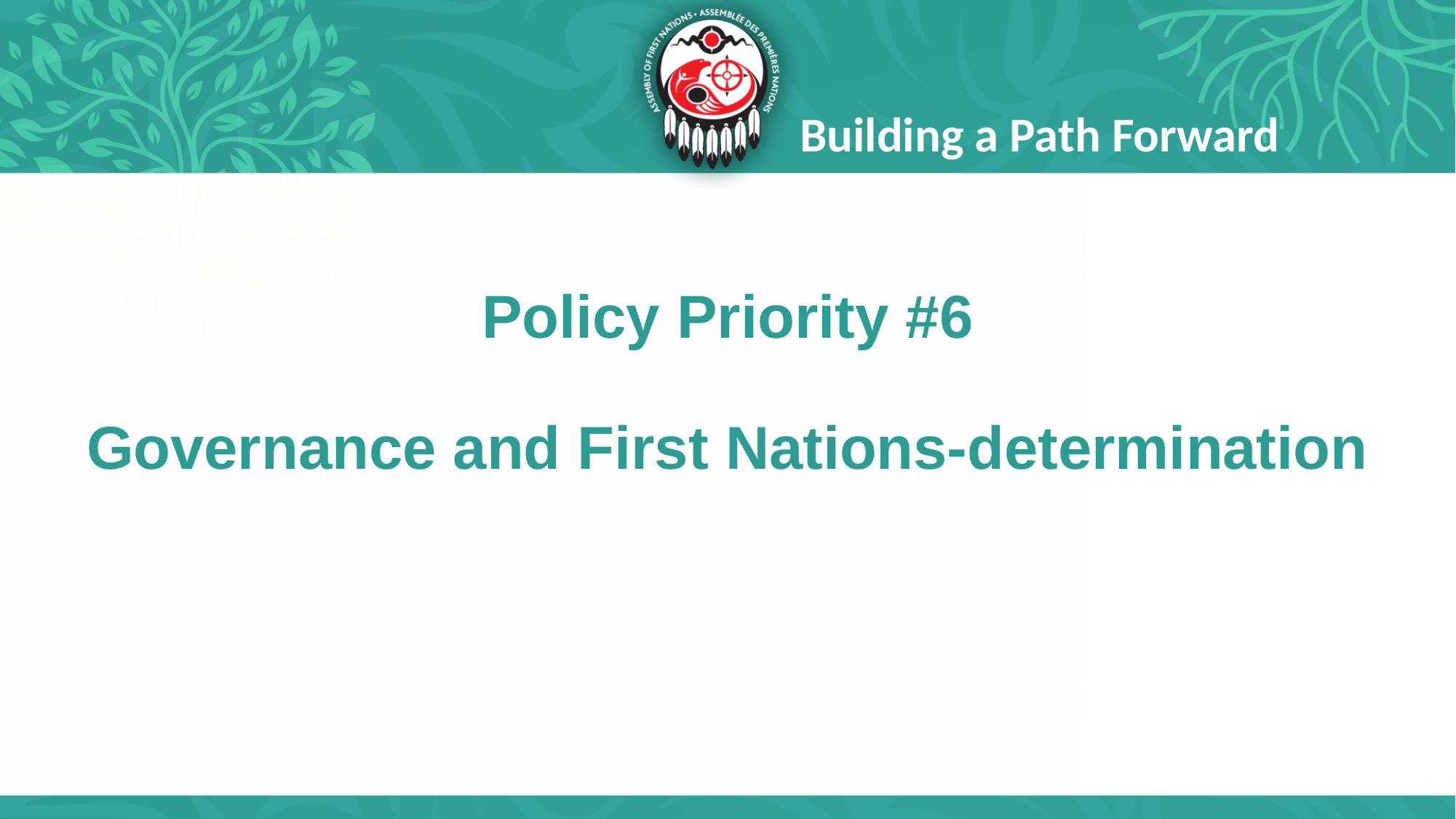

Building a Path Forward
# Policy Priority #6 Governance and First Nations-determination